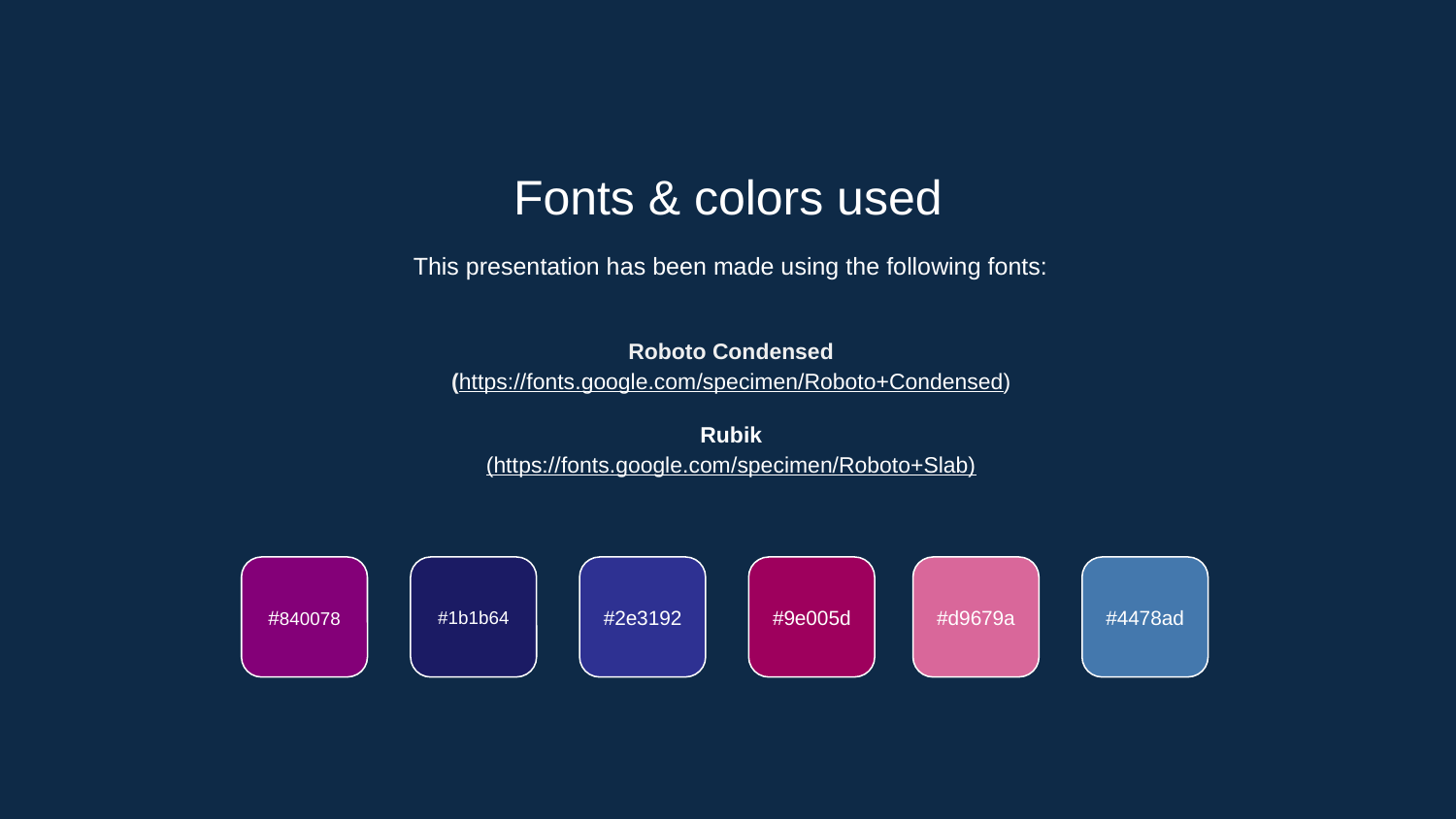

Fonts & colors used
This presentation has been made using the following fonts:

Roboto Condensed
(https://fonts.google.com/specimen/Roboto+Condensed)

Rubik
(https://fonts.google.com/specimen/Roboto+Slab)

#840078
#1b1b64
#2e3192
#9e005d

#d9679a
#4478ad